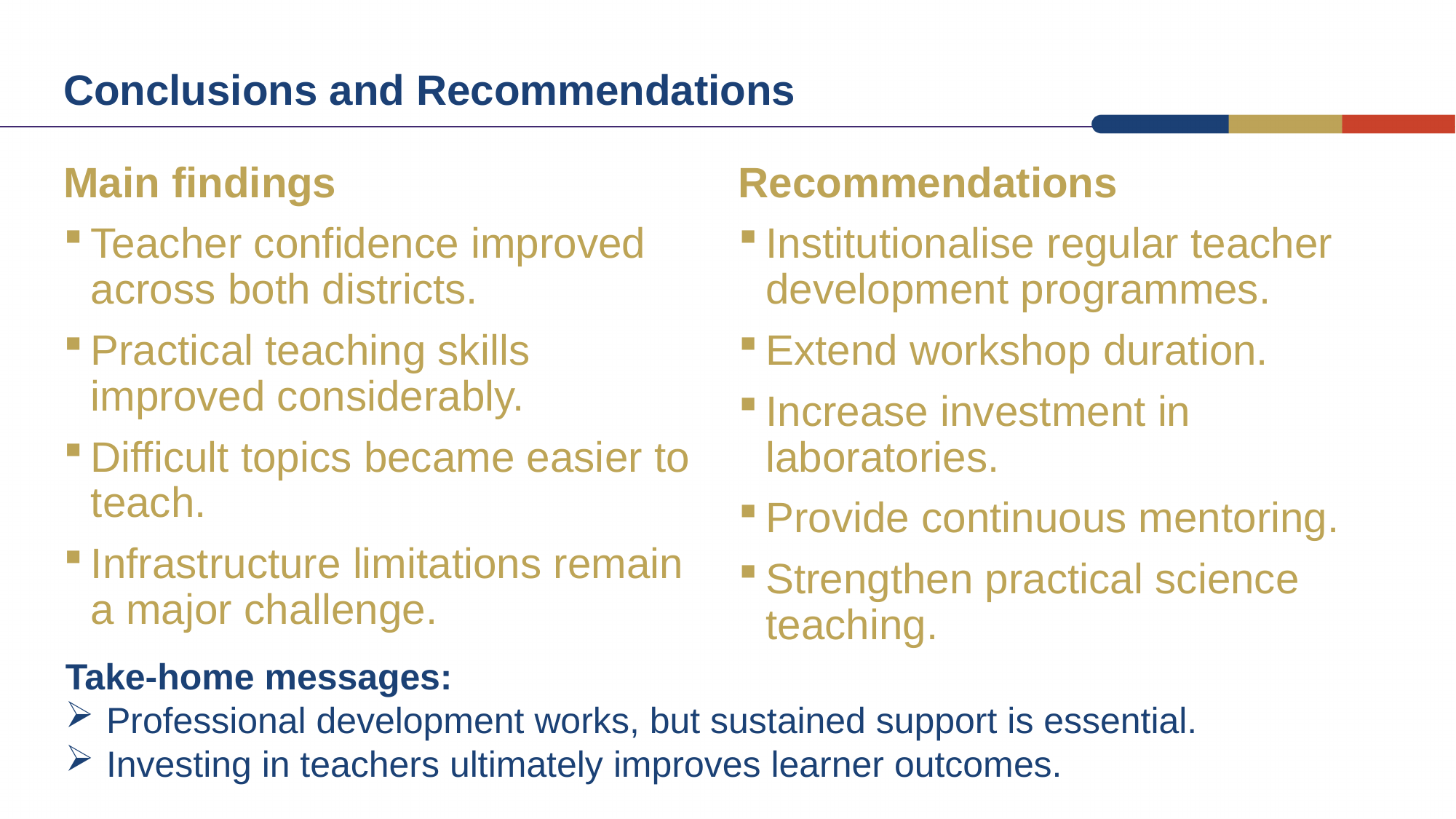

# Conclusions and Recommendations
Main findings
Teacher confidence improved across both districts.
Practical teaching skills improved considerably.
Difficult topics became easier to teach.
Infrastructure limitations remain a major challenge.

Recommendations
Institutionalise regular teacher development programmes.
Extend workshop duration.
Increase investment in laboratories.
Provide continuous mentoring.
Strengthen practical science teaching.

Take-home messages:
Professional development works, but sustained support is essential.
Investing in teachers ultimately improves learner outcomes.